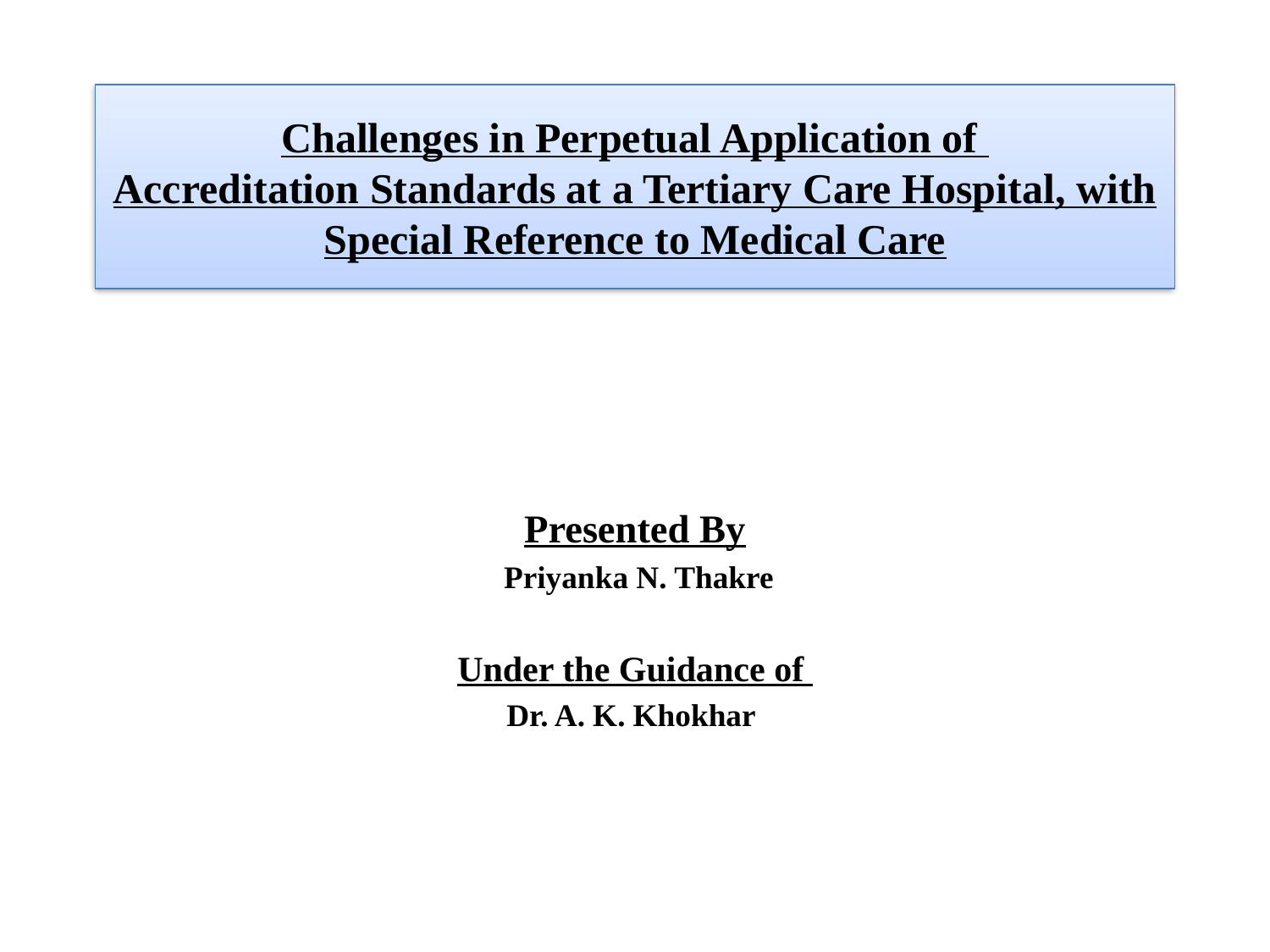

# Challenges in Perpetual Application of Accreditation Standards at a Tertiary Care Hospital, with Special Reference to Medical Care
Presented By
 Priyanka N. Thakre

Under the Guidance of
Dr. A. K. Khokhar